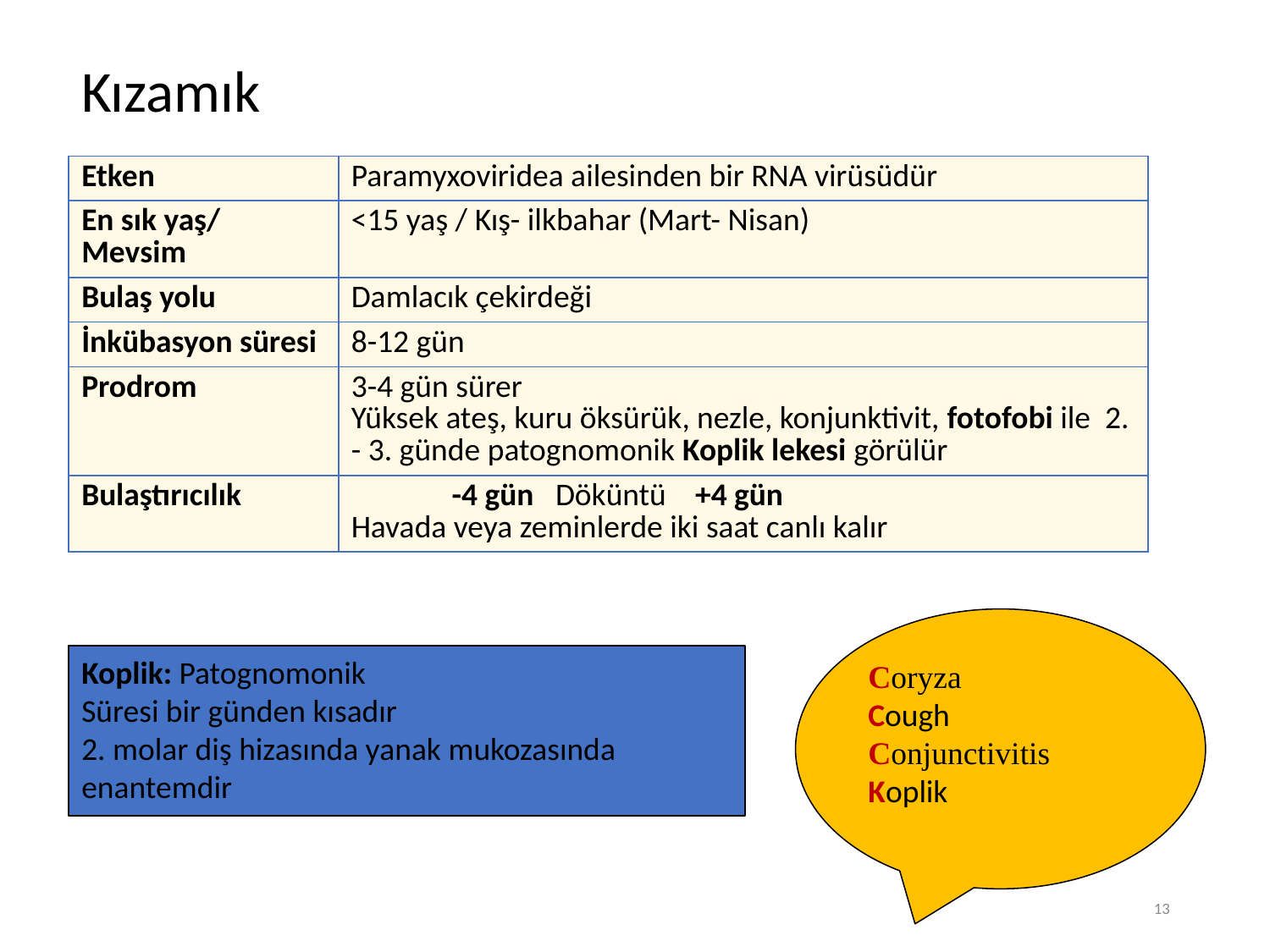

# Kızamık
| Etken | Paramyxoviridea ailesinden bir RNA virüsüdür |
| --- | --- |
| En sık yaş/ Mevsim | <15 yaş / Kış- ilkbahar (Mart- Nisan) |
| Bulaş yolu | Damlacık çekirdeği |
| İnkübasyon süresi | 8-12 gün |
| Prodrom | 3-4 gün sürer Yüksek ateş, kuru öksürük, nezle, konjunktivit, fotofobi ile 2. - 3. günde patognomonik Koplik lekesi görülür |
| Bulaştırıcılık | -4 gün Döküntü +4 gün Havada veya zeminlerde iki saat canlı kalır |

Coryza
Cough
Conjunctivitis
Koplik
Koplik: Patognomonik
Süresi bir günden kısadır
2. molar diş hizasında yanak mukozasında
enantemdir
13